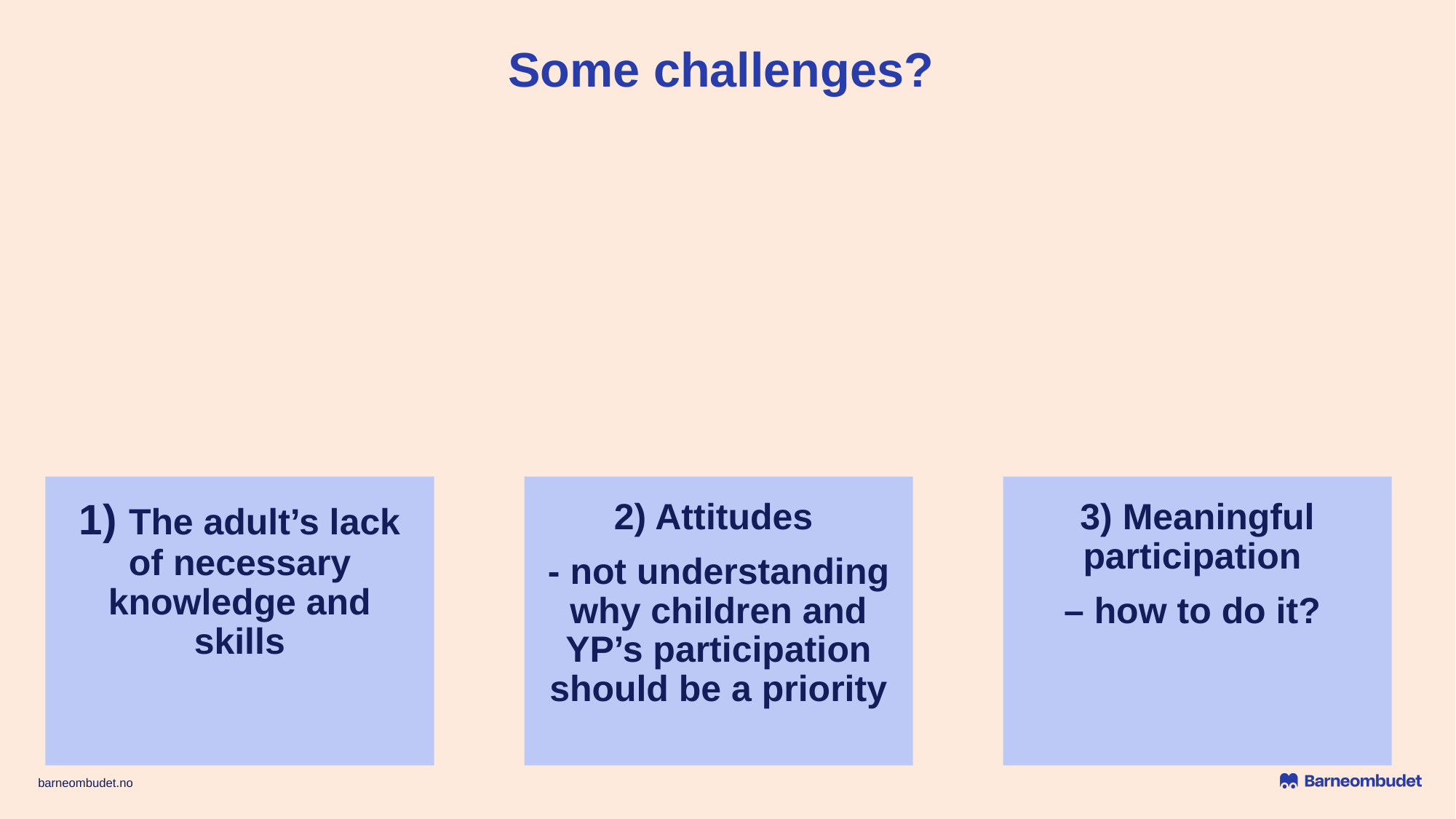

# Some challenges?

1) The adult’s lack of necessary knowledge and skills
2) Attitudes
- not understanding why children and YP’s participation should be a priority
3) Meaningful participation
– how to do it?